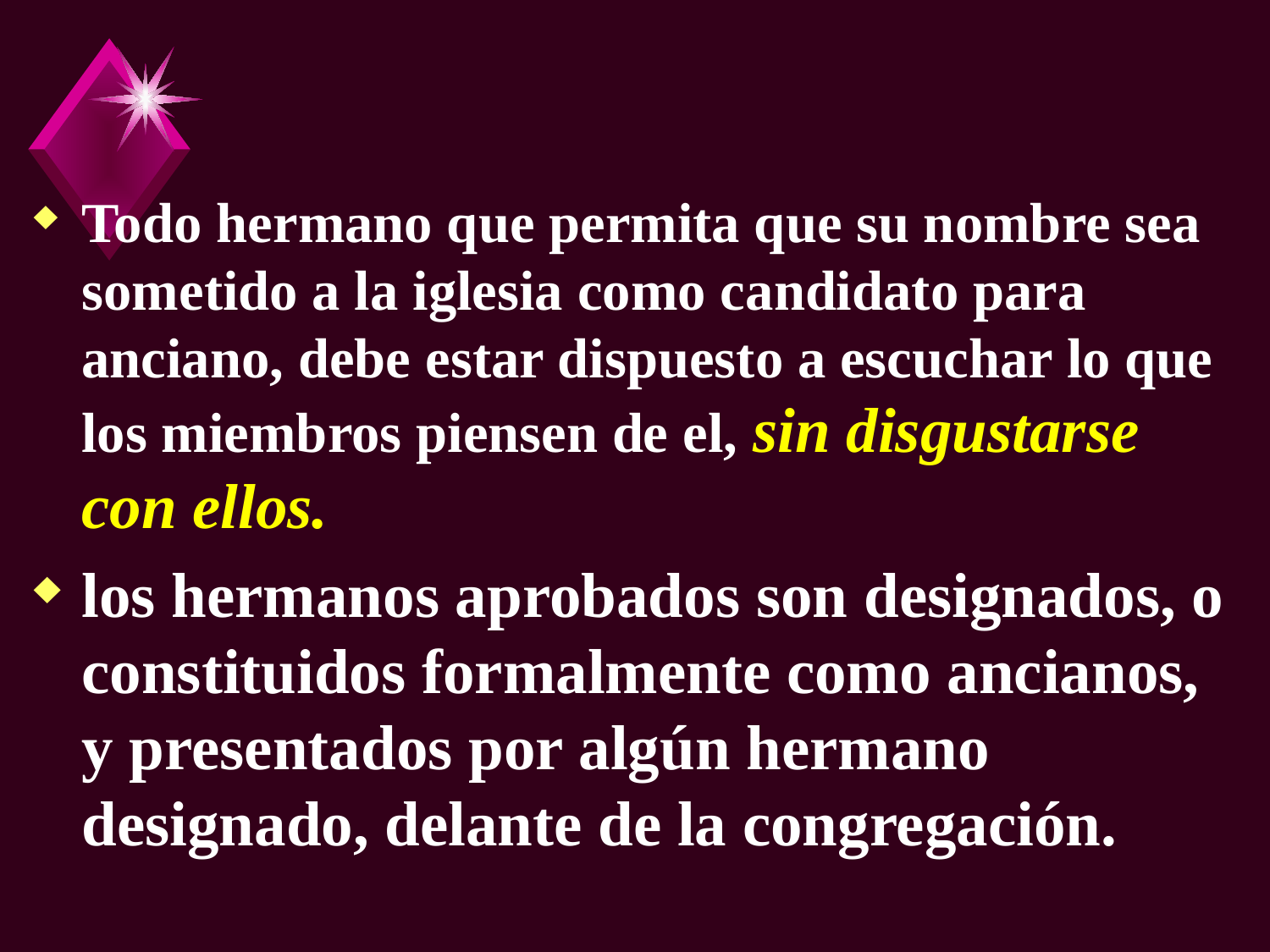

Todo hermano que permita que su nombre sea sometido a la iglesia como candidato para anciano, debe estar dispuesto a escuchar lo que los miembros piensen de el, sin disgustarse con ellos.
los hermanos aprobados son designados, o constituidos formalmente como ancianos, y presentados por algún hermano designado, delante de la congregación.